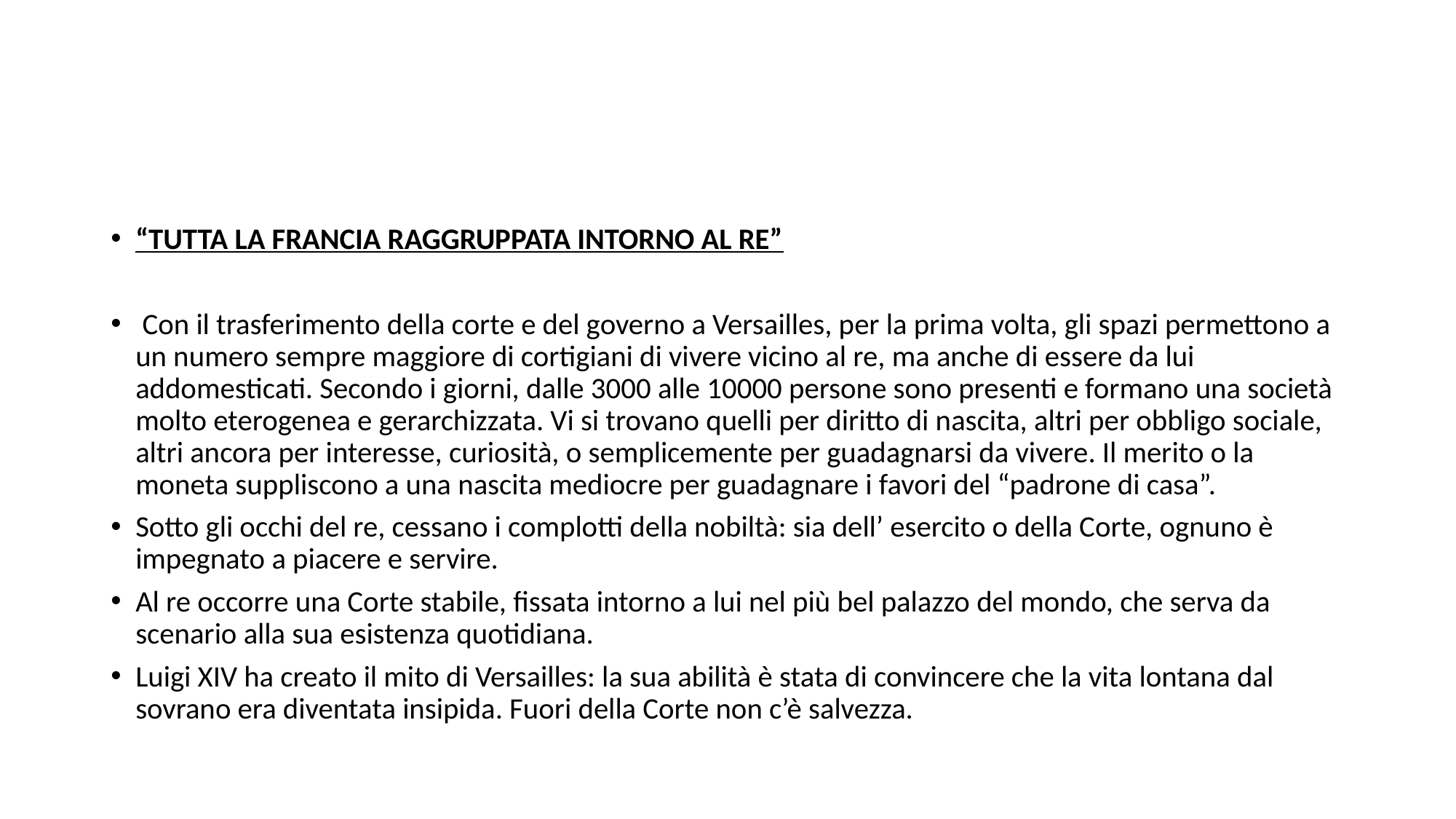

“TUTTA LA FRANCIA RAGGRUPPATA INTORNO AL RE”

 Con il trasferimento della corte e del governo a Versailles, per la prima volta, gli spazi permettono a un numero sempre maggiore di cortigiani di vivere vicino al re, ma anche di essere da lui addomesticati. Secondo i giorni, dalle 3000 alle 10000 persone sono presenti e formano una società molto eterogenea e gerarchizzata. Vi si trovano quelli per diritto di nascita, altri per obbligo sociale, altri ancora per interesse, curiosità, o semplicemente per guadagnarsi da vivere. Il merito o la moneta suppliscono a una nascita mediocre per guadagnare i favori del “padrone di casa”.
Sotto gli occhi del re, cessano i complotti della nobiltà: sia dell’ esercito o della Corte, ognuno è impegnato a piacere e servire.
Al re occorre una Corte stabile, fissata intorno a lui nel più bel palazzo del mondo, che serva da scenario alla sua esistenza quotidiana.
Luigi XIV ha creato il mito di Versailles: la sua abilità è stata di convincere che la vita lontana dal sovrano era diventata insipida. Fuori della Corte non c’è salvezza.